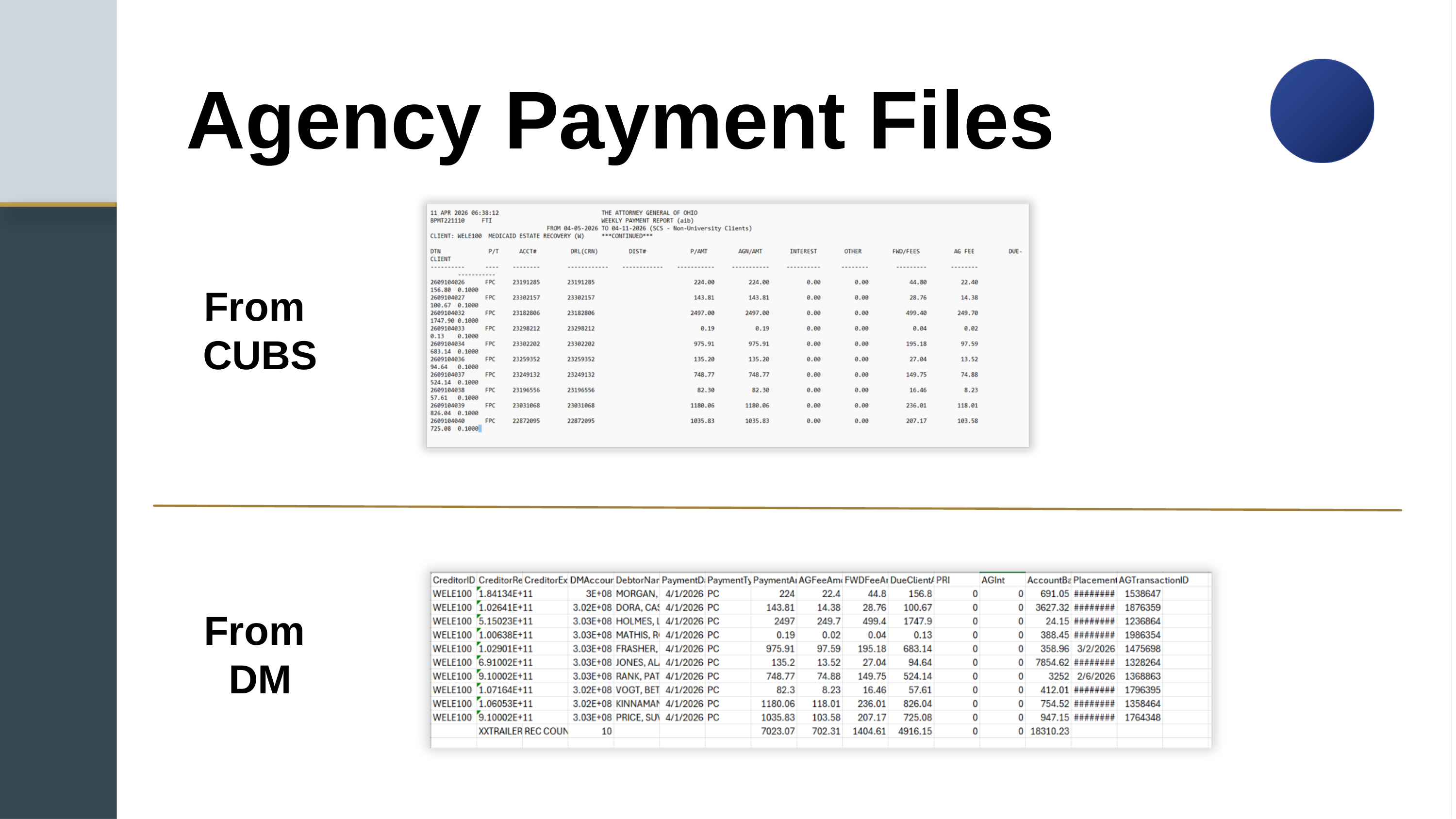

Agency Payment Files

From
CUBS

From
DM